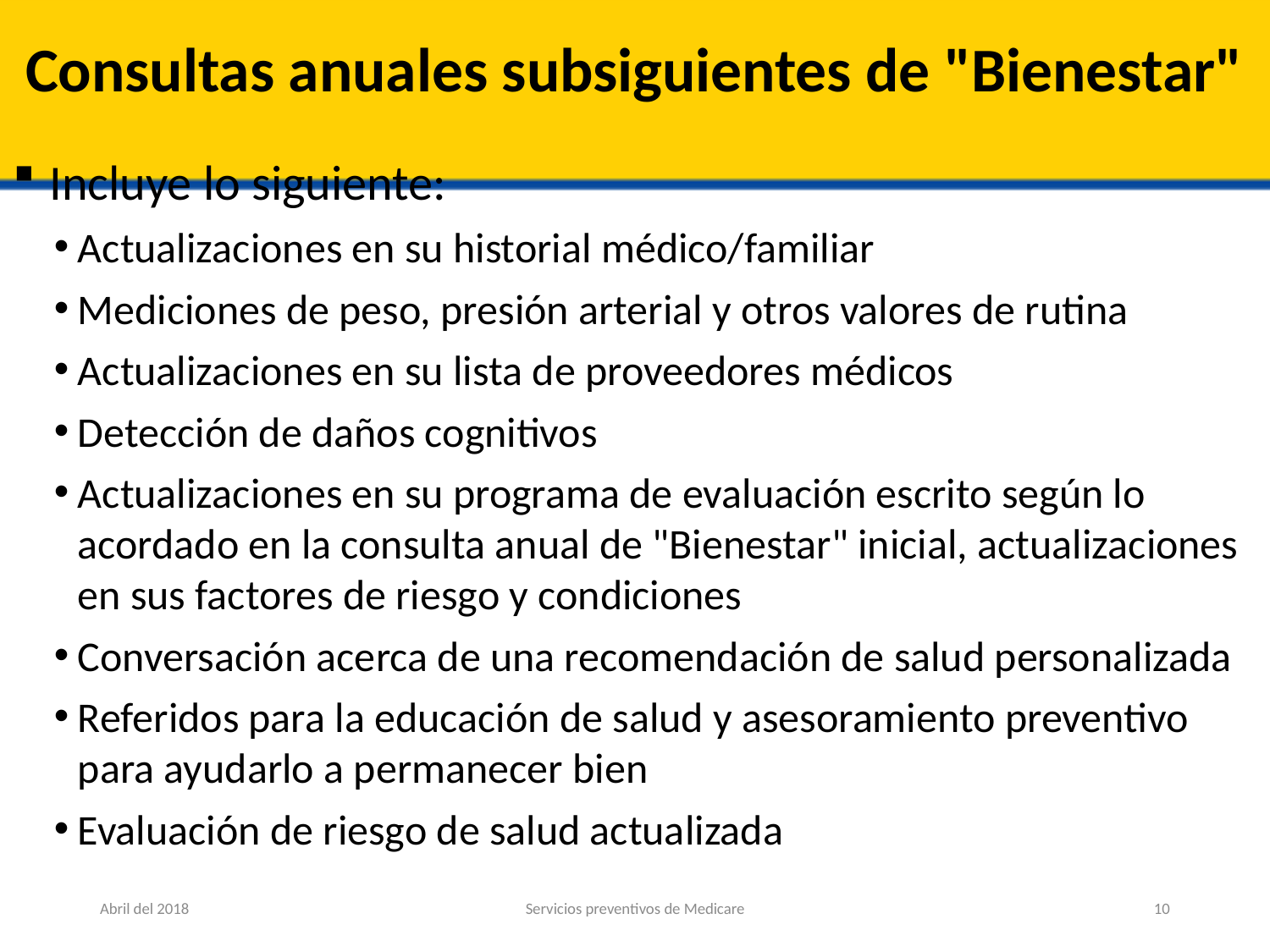

# Consultas anuales subsiguientes de "Bienestar"
Incluye lo siguiente:
Actualizaciones en su historial médico/familiar
Mediciones de peso, presión arterial y otros valores de rutina
Actualizaciones en su lista de proveedores médicos
Detección de daños cognitivos
Actualizaciones en su programa de evaluación escrito según lo acordado en la consulta anual de "Bienestar" inicial, actualizaciones en sus factores de riesgo y condiciones
Conversación acerca de una recomendación de salud personalizada
Referidos para la educación de salud y asesoramiento preventivo para ayudarlo a permanecer bien
Evaluación de riesgo de salud actualizada
Abril del 2018
Servicios preventivos de Medicare
10